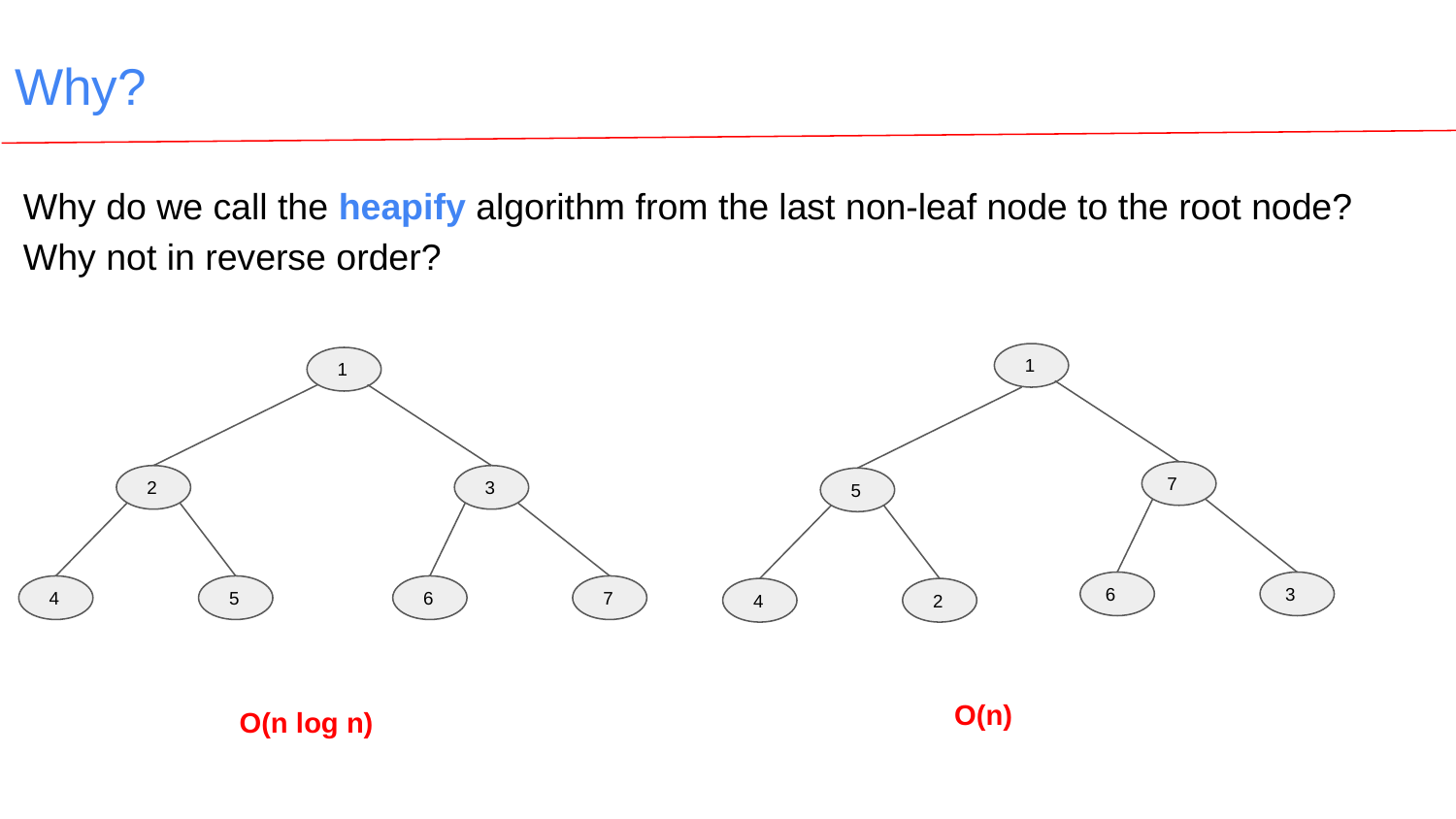

# Why?
Why do we call the heapify algorithm from the last non-leaf node to the root node? Why not in reverse order?
 1
 1
7
 2
 3
 5
6
3
 4
 5
 6
 7
 4
 2
O(n)
O(n log n)